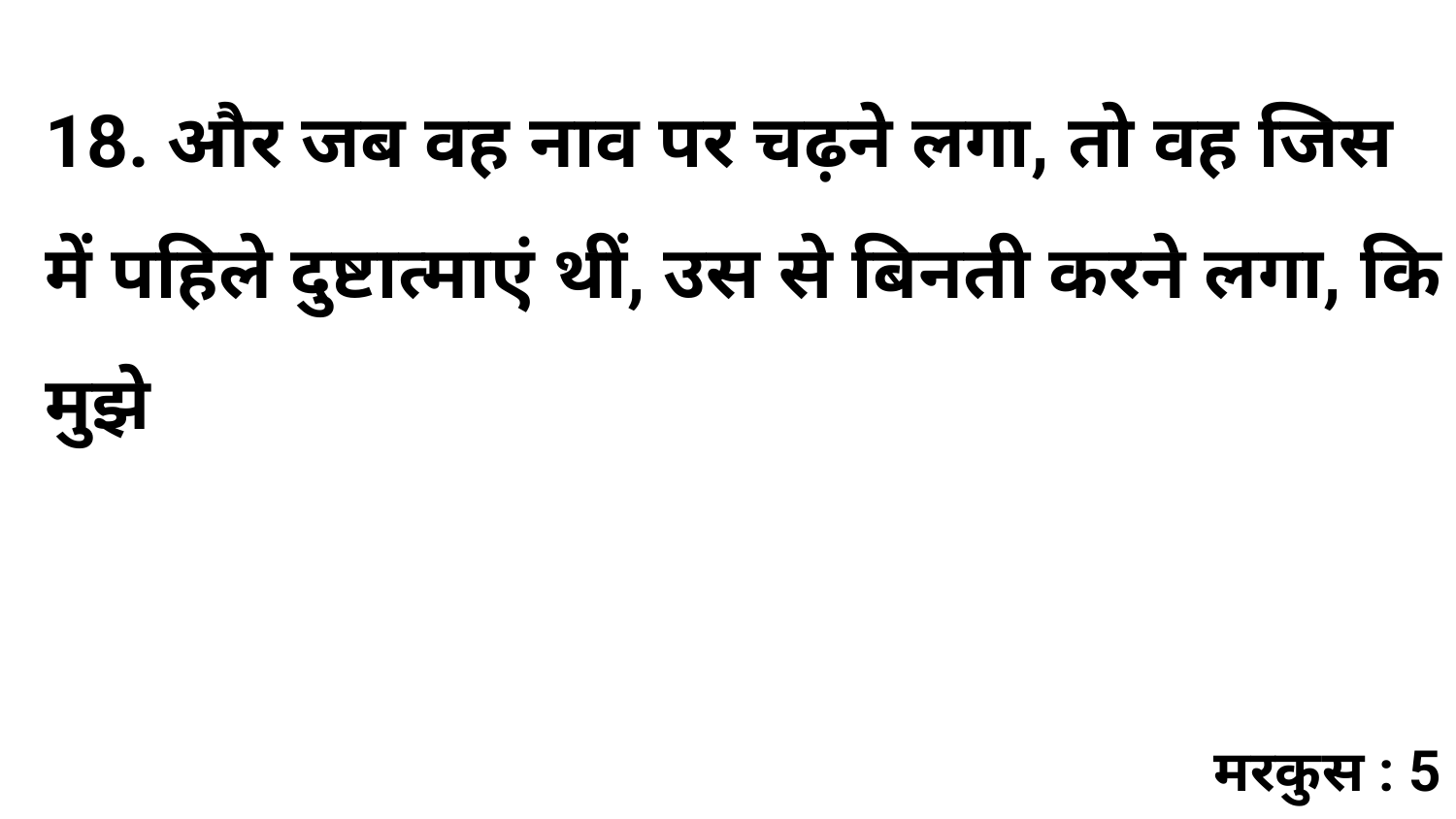

18. और जब वह नाव पर चढ़ने लगा, तो वह जिस में पहिले दुष्टात्माएं थीं, उस से बिनती करने लगा, कि मुझे
मरकुस : 5